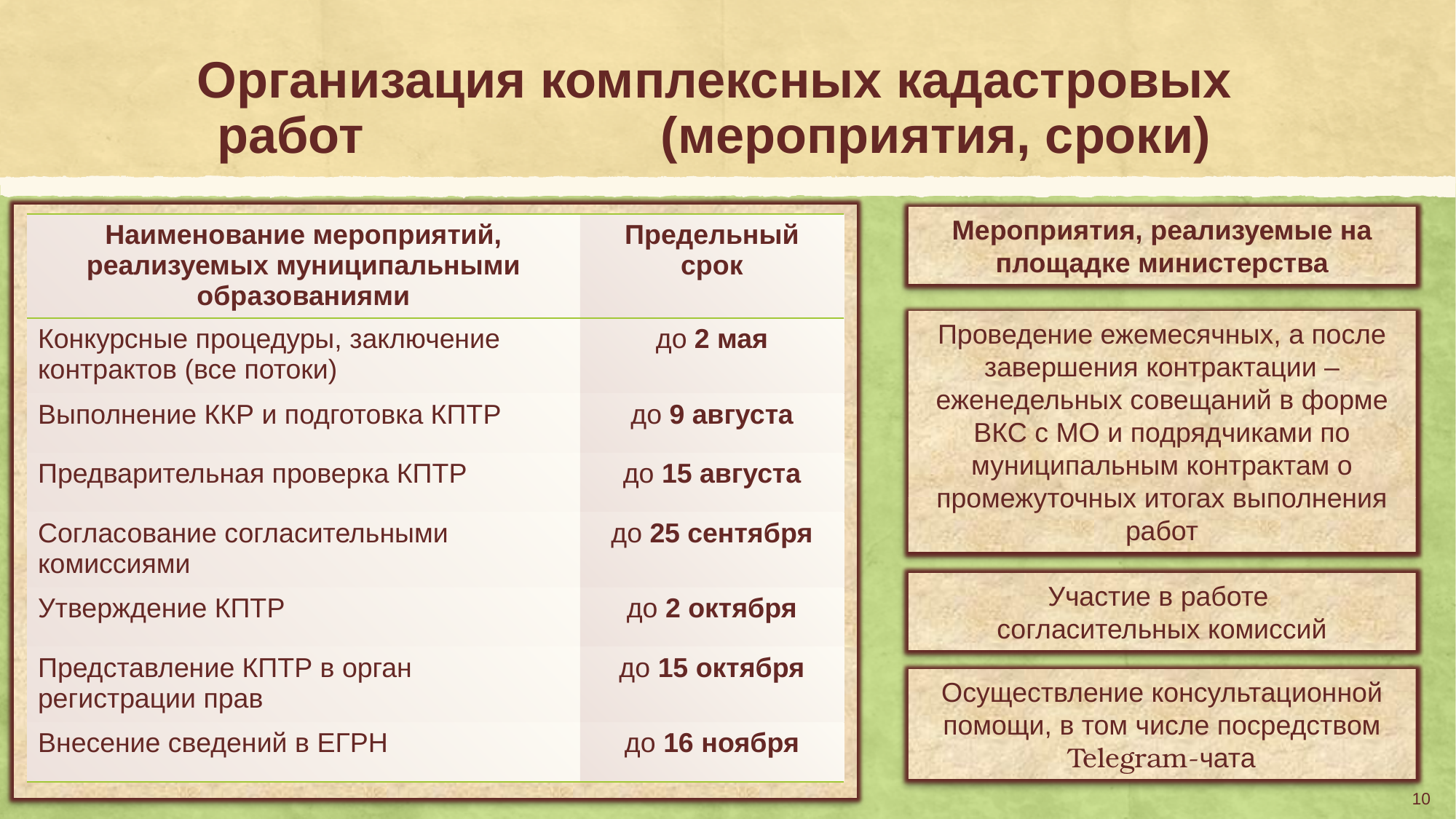

# Организация комплексных кадастровых работ                     (мероприятия, сроки)

Мероприятия, реализуемые на площадке министерства
| Наименование мероприятий, реализуемых муниципальными образованиями | Предельный срок |
| --- | --- |
| Конкурсные процедуры, заключение контрактов (все потоки) | до 2 мая |
| Выполнение ККР и подготовка КПТР | до 9 августа |
| Предварительная проверка КПТР | до 15 августа |
| Согласование согласительными комиссиями | до 25 сентября |
| Утверждение КПТР | до 2 октября |
| Представление КПТР в орган регистрации прав | до 15 октября |
| Внесение сведений в ЕГРН | до 16 ноября |
Проведение ежемесячных, а после завершения контрактации – еженедельных совещаний в форме ВКС с МО и подрядчиками по муниципальным контрактам о промежуточных итогах выполнения работ
Участие в работе
согласительных комиссий
Осуществление консультационной помощи, в том числе посредством Telegram-чата
10